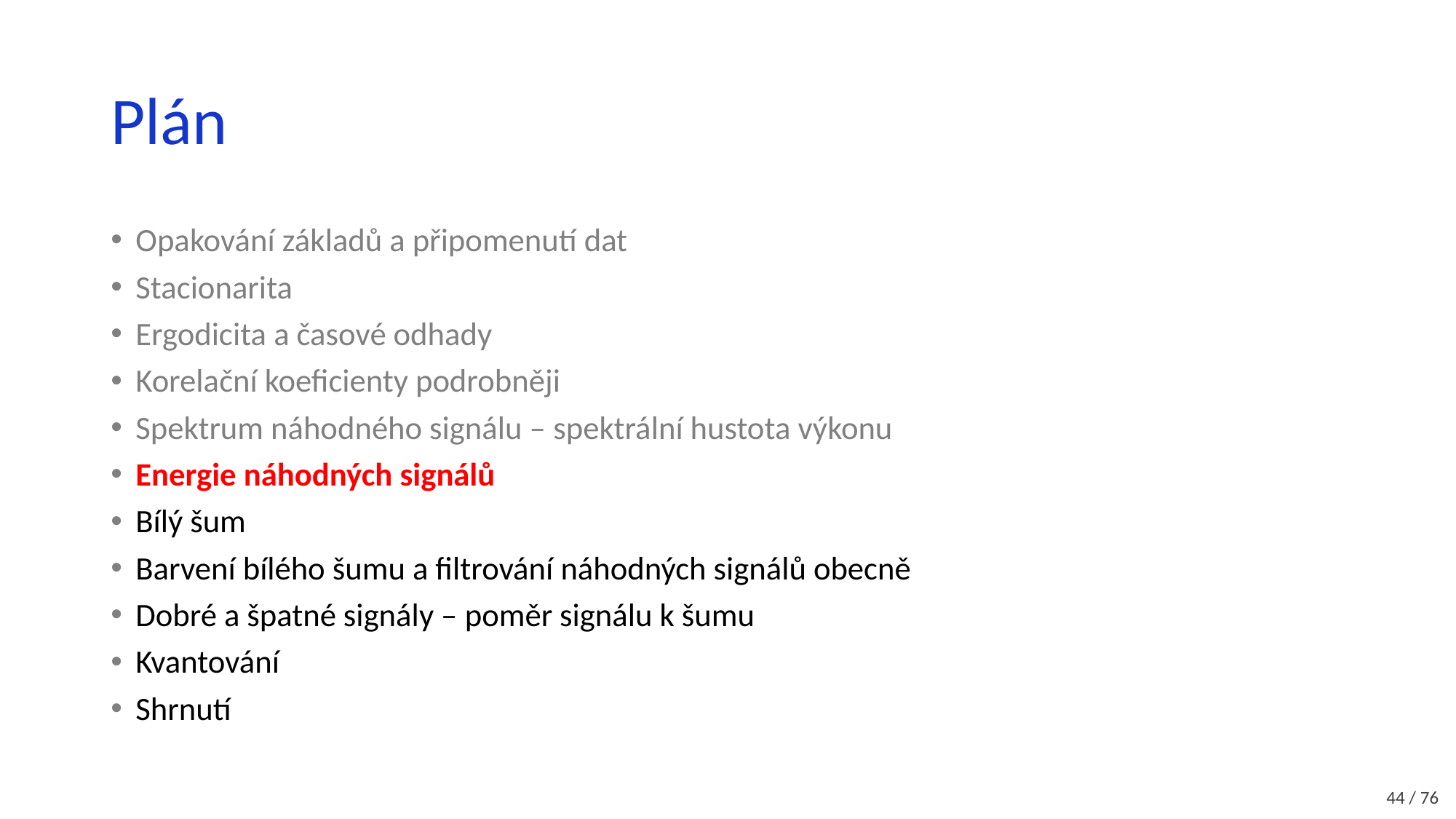

# Plán
Opakování základů a připomenutí dat
Stacionarita
Ergodicita a časové odhady
Korelační koeficienty podrobněji
Spektrum náhodného signálu – spektrální hustota výkonu
Energie náhodných signálů
Bílý šum
Barvení bílého šumu a filtrování náhodných signálů obecně
Dobré a špatné signály – poměr signálu k šumu
Kvantování
Shrnutí
44 / 76